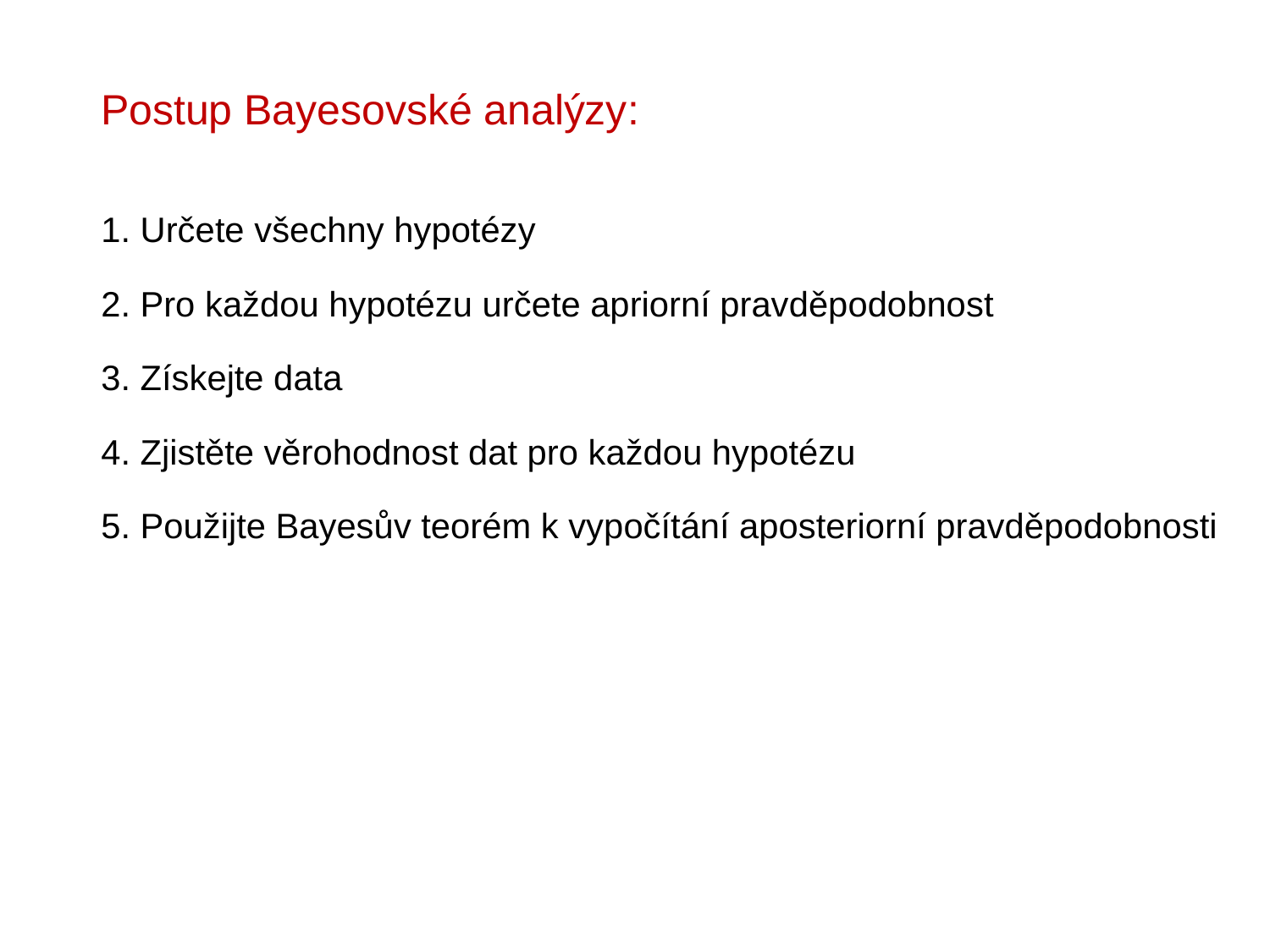

Postup Bayesovské analýzy:
1. Určete všechny hypotézy
2. Pro každou hypotézu určete apriorní pravděpodobnost
3. Získejte data
4. Zjistěte věrohodnost dat pro každou hypotézu
5. Použijte Bayesův teorém k vypočítání aposteriorní pravděpodobnosti